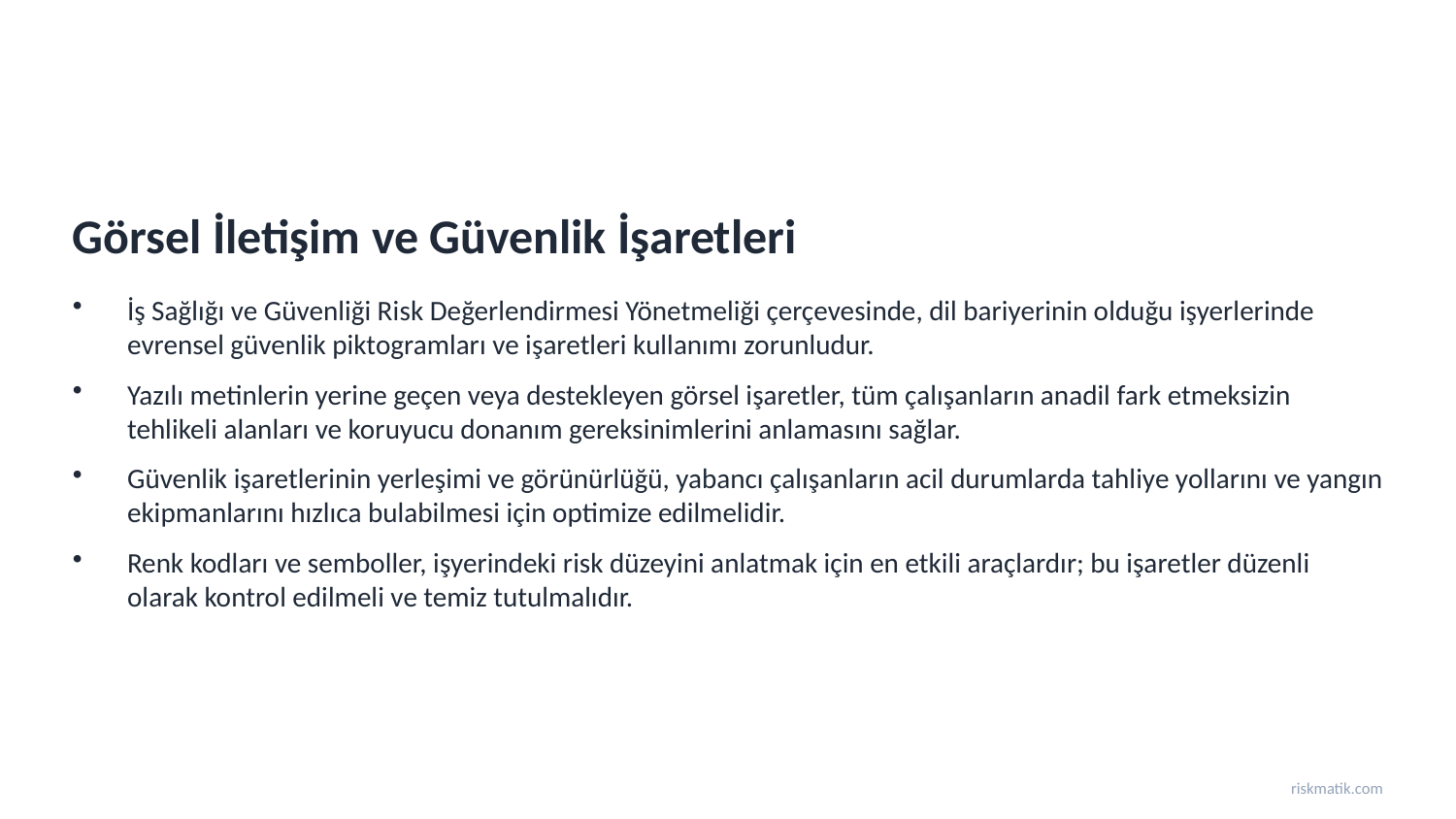

Görsel İletişim ve Güvenlik İşaretleri
İş Sağlığı ve Güvenliği Risk Değerlendirmesi Yönetmeliği çerçevesinde, dil bariyerinin olduğu işyerlerinde evrensel güvenlik piktogramları ve işaretleri kullanımı zorunludur.
Yazılı metinlerin yerine geçen veya destekleyen görsel işaretler, tüm çalışanların anadil fark etmeksizin tehlikeli alanları ve koruyucu donanım gereksinimlerini anlamasını sağlar.
Güvenlik işaretlerinin yerleşimi ve görünürlüğü, yabancı çalışanların acil durumlarda tahliye yollarını ve yangın ekipmanlarını hızlıca bulabilmesi için optimize edilmelidir.
Renk kodları ve semboller, işyerindeki risk düzeyini anlatmak için en etkili araçlardır; bu işaretler düzenli olarak kontrol edilmeli ve temiz tutulmalıdır.
riskmatik.com